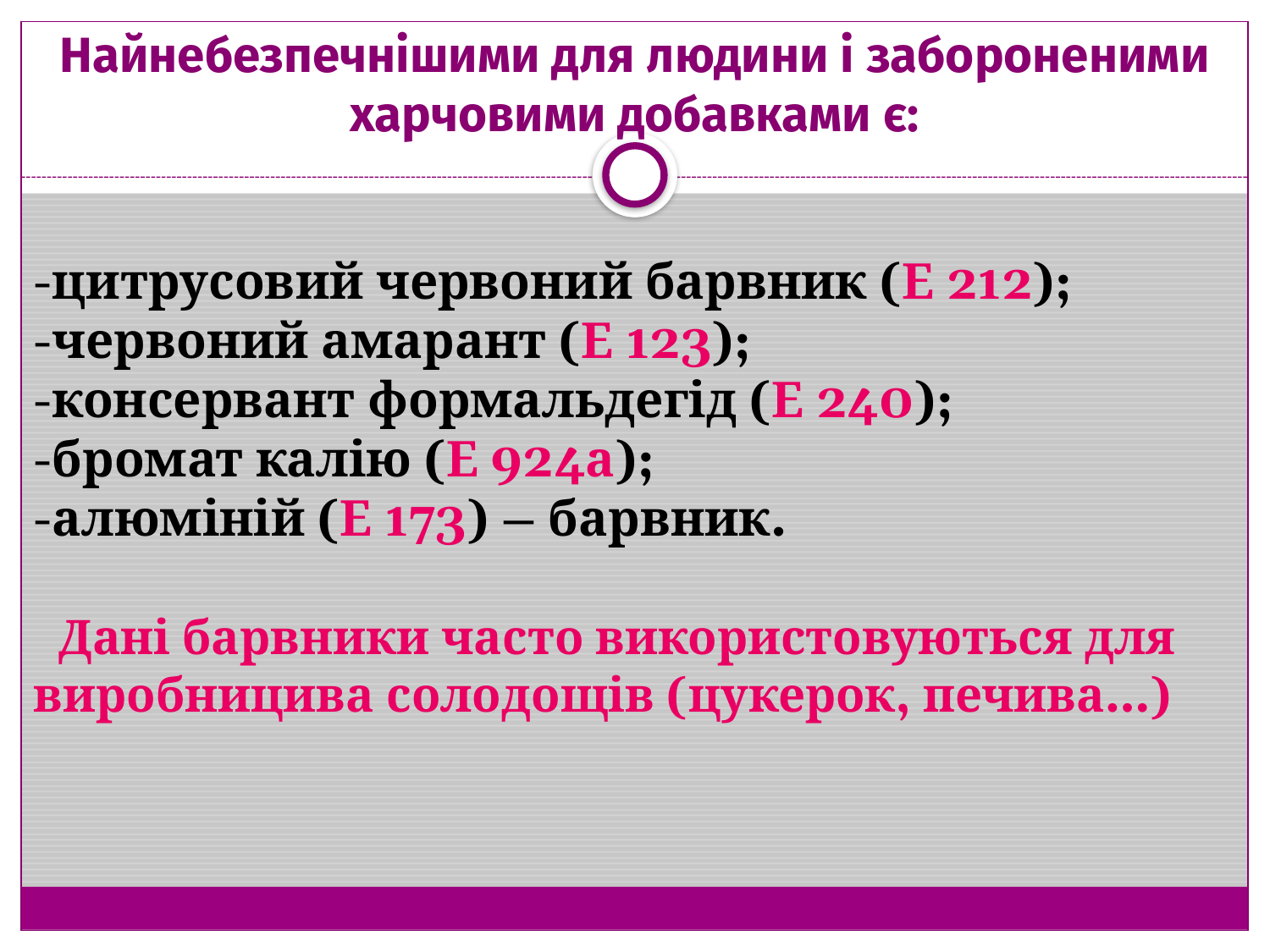

# Найнебезпечнішими для людини і забороненими харчовими добавками є:
-цитрусовий червоний барвник (Е 212);
-червоний амарант (Е 123);
-консервант формальдегід (Е 240);
-бромат калію (Е 924а);
-алюміній (Е 173) – барвник.

  Дані барвники часто використовуються для виробницива солодощів (цукерок, печива…)